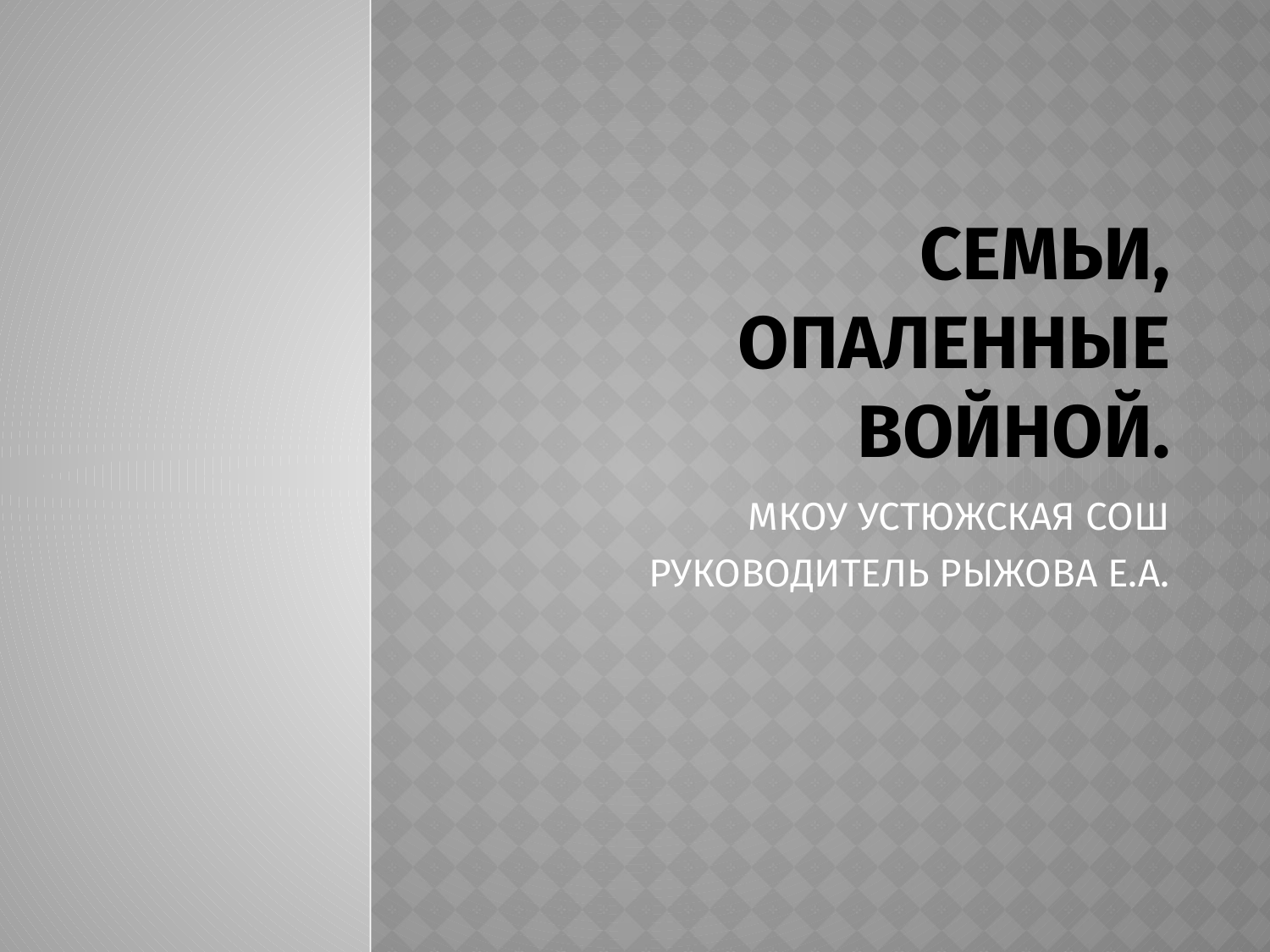

# СЕМЬИ, ОПАЛЕННЫЕ ВОЙНОЙ.
МКОУ УСТЮЖСКАЯ СОШ
РУКОВОДИТЕЛЬ РЫЖОВА Е.А.